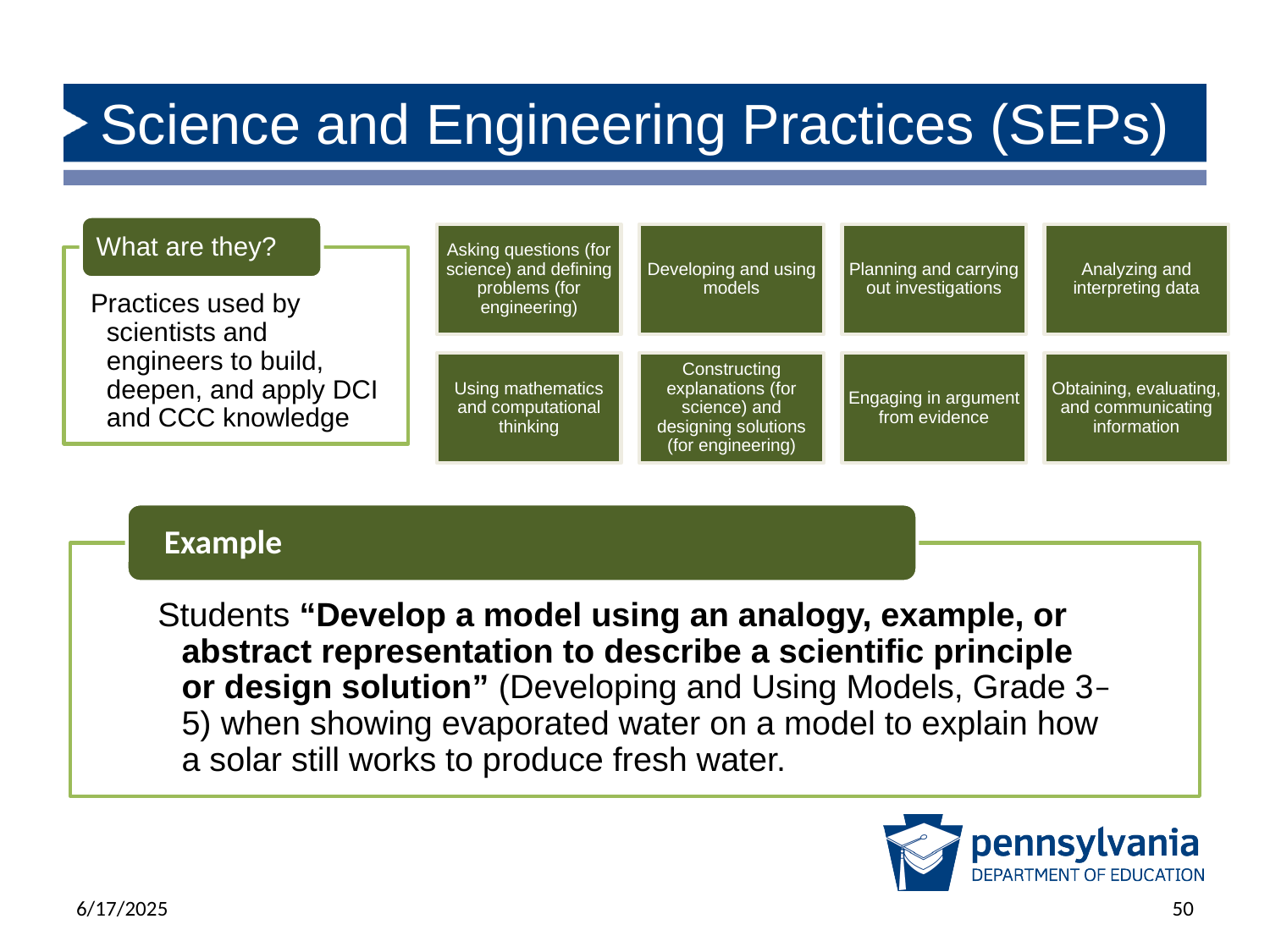

# Science and Engineering Practices (SEPs)
Practices used by scientists and engineers to build, deepen, and apply DCI and CCC knowledge
What are they?
Asking questions (for science) and defining problems (for engineering)
Developing and using models
Planning and carrying out investigations
Analyzing and interpreting data
Using mathematics and computational thinking
Constructing explanations (for science) and designing solutions (for engineering)
Engaging in argument from evidence
Obtaining, evaluating, and communicating information
Students “Develop a model using an analogy, example, or abstract representation to describe a scientific principle or design solution” (Developing and Using Models, Grade 3–5) when showing evaporated water on a model to explain how a solar still works to produce fresh water.
Example
6/17/2025
50